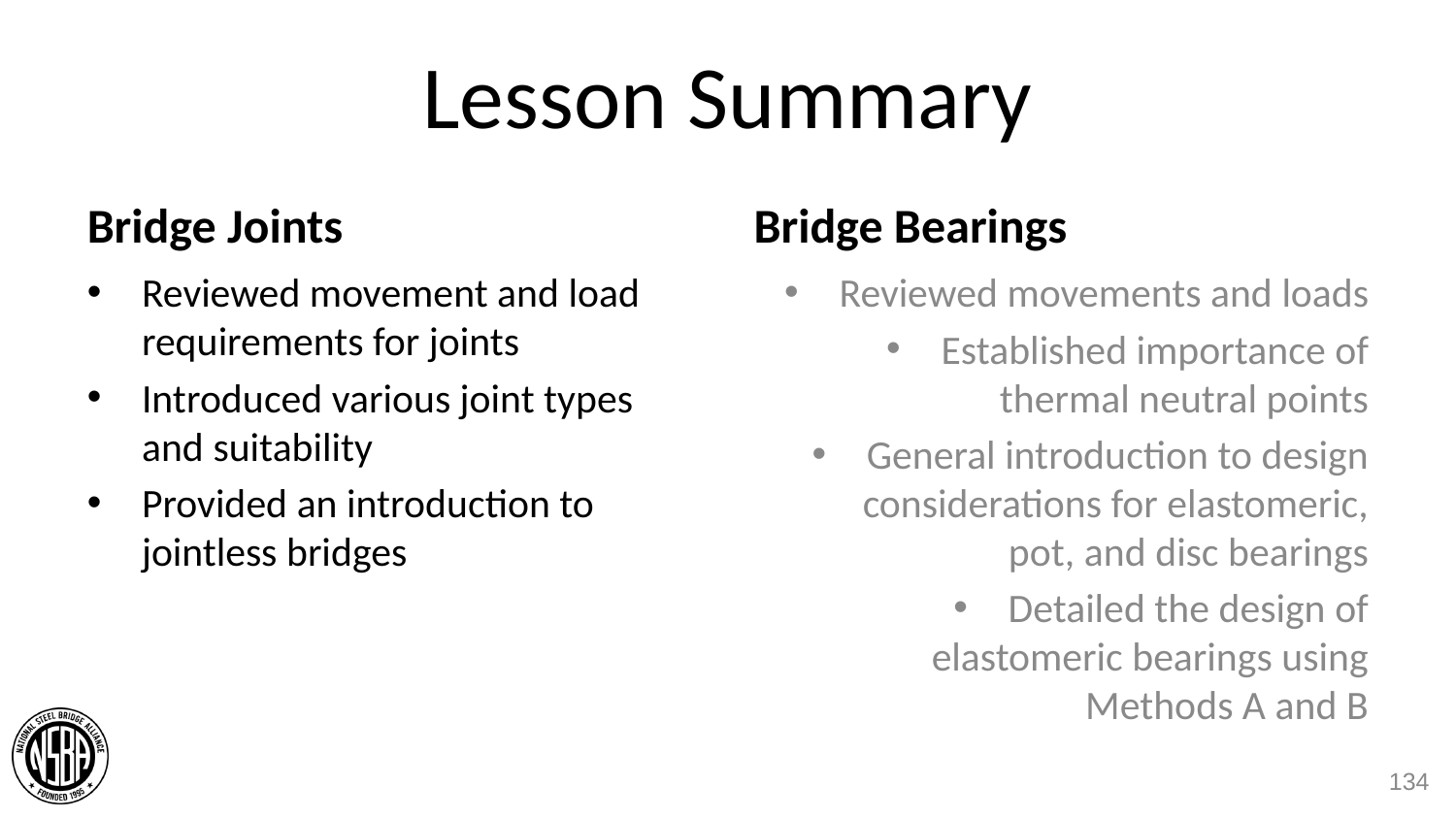

# Lesson Summary
Bridge Joints
Bridge Bearings
Reviewed movement and load requirements for joints
Introduced various joint types and suitability
Provided an introduction to jointless bridges
Reviewed movements and loads
Established importance of thermal neutral points
General introduction to design considerations for elastomeric, pot, and disc bearings
Detailed the design of elastomeric bearings using Methods A and B
134